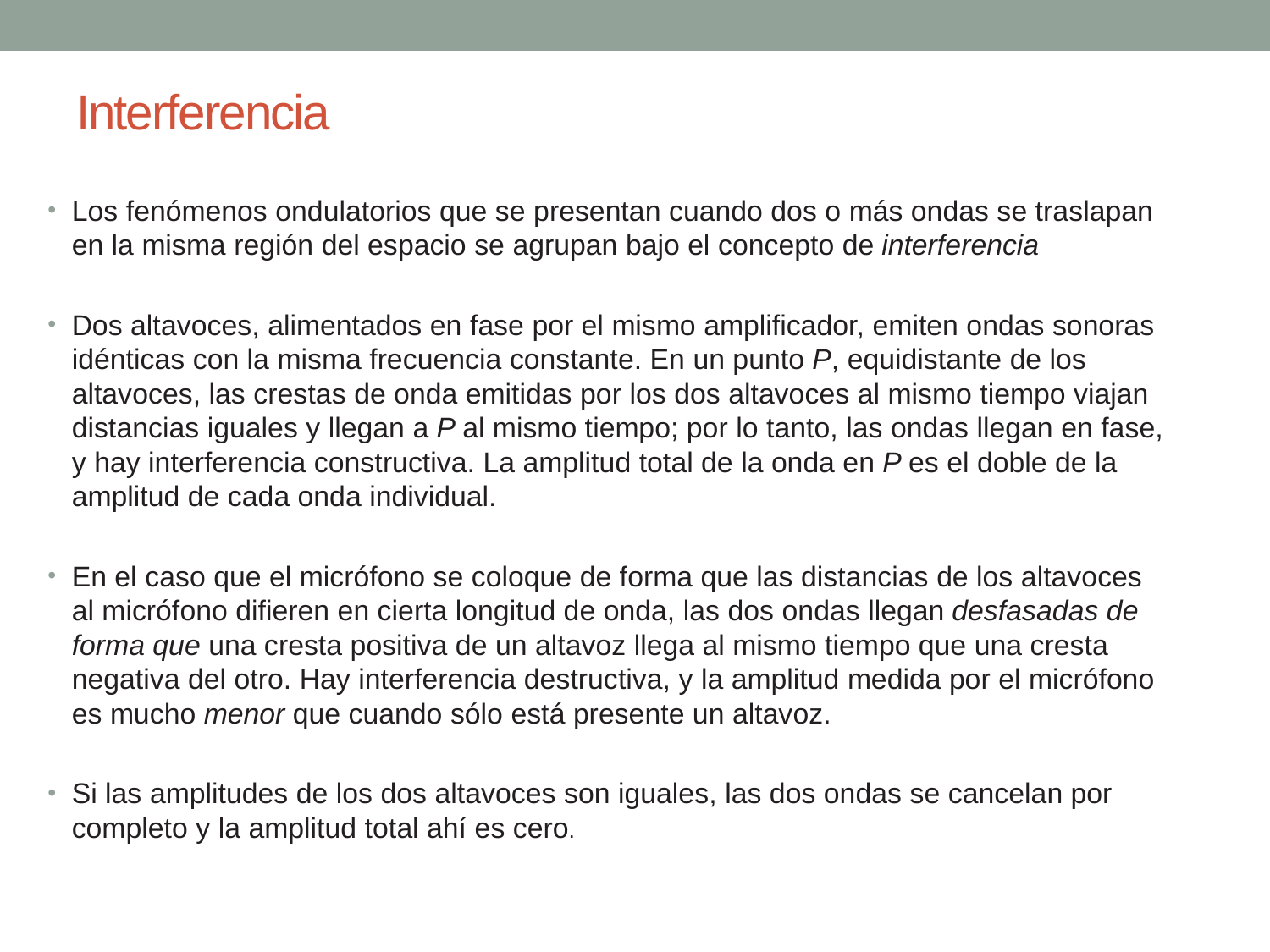

# Interferencia
Los fenómenos ondulatorios que se presentan cuando dos o más ondas se traslapan en la misma región del espacio se agrupan bajo el concepto de interferencia

Dos altavoces, alimentados en fase por el mismo amplificador, emiten ondas sonoras idénticas con la misma frecuencia constante. En un punto P, equidistante de los altavoces, las crestas de onda emitidas por los dos altavoces al mismo tiempo viajan distancias iguales y llegan a P al mismo tiempo; por lo tanto, las ondas llegan en fase, y hay interferencia constructiva. La amplitud total de la onda en P es el doble de la amplitud de cada onda individual.

En el caso que el micrófono se coloque de forma que las distancias de los altavoces al micrófono difieren en cierta longitud de onda, las dos ondas llegan desfasadas de forma que una cresta positiva de un altavoz llega al mismo tiempo que una cresta negativa del otro. Hay interferencia destructiva, y la amplitud medida por el micrófono es mucho menor que cuando sólo está presente un altavoz.

Si las amplitudes de los dos altavoces son iguales, las dos ondas se cancelan por completo y la amplitud total ahí es cero.